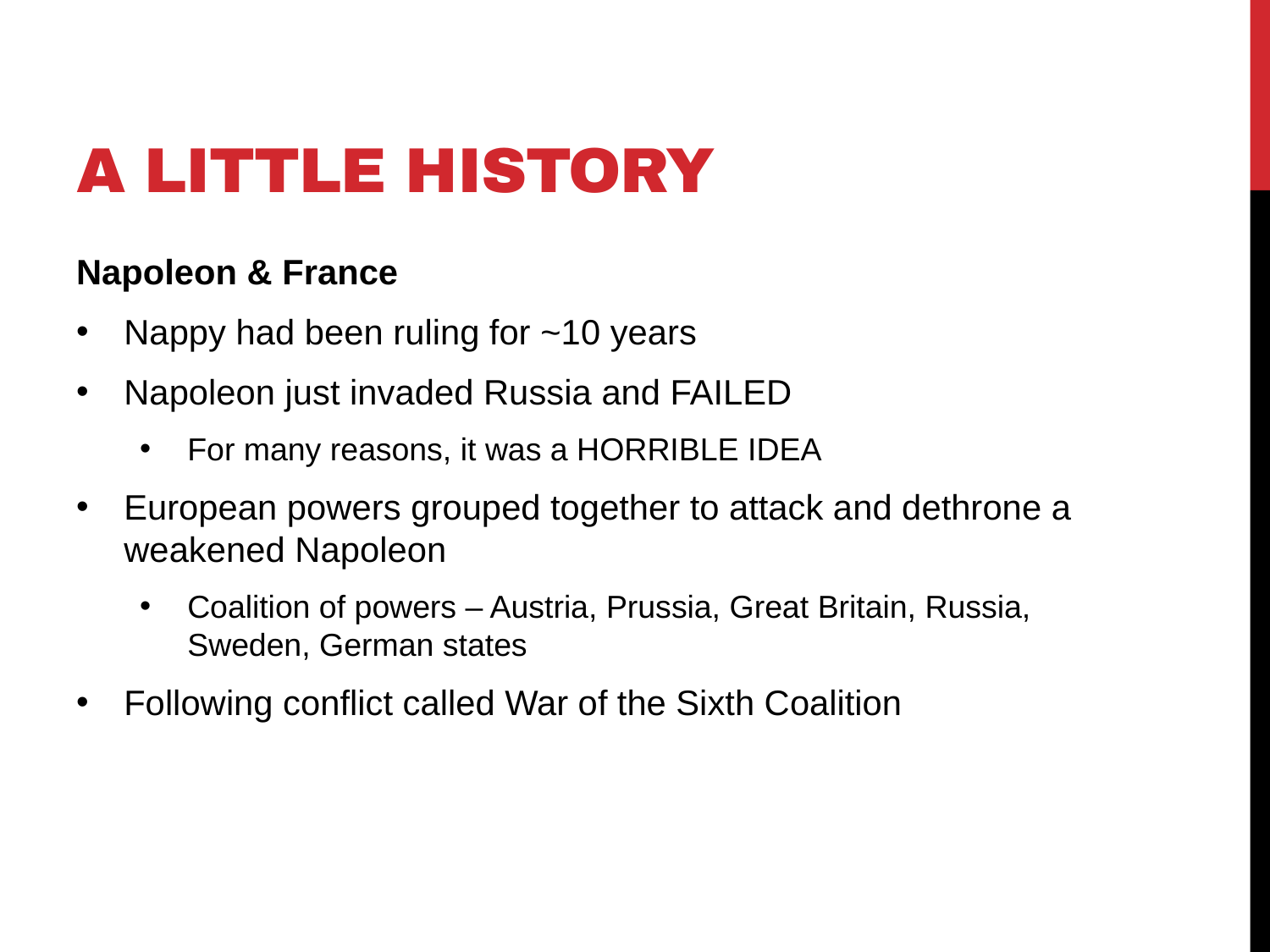

# A little History
Napoleon & France
Nappy had been ruling for ~10 years
Napoleon just invaded Russia and FAILED
For many reasons, it was a HORRIBLE IDEA
European powers grouped together to attack and dethrone a weakened Napoleon
Coalition of powers – Austria, Prussia, Great Britain, Russia, Sweden, German states
Following conflict called War of the Sixth Coalition